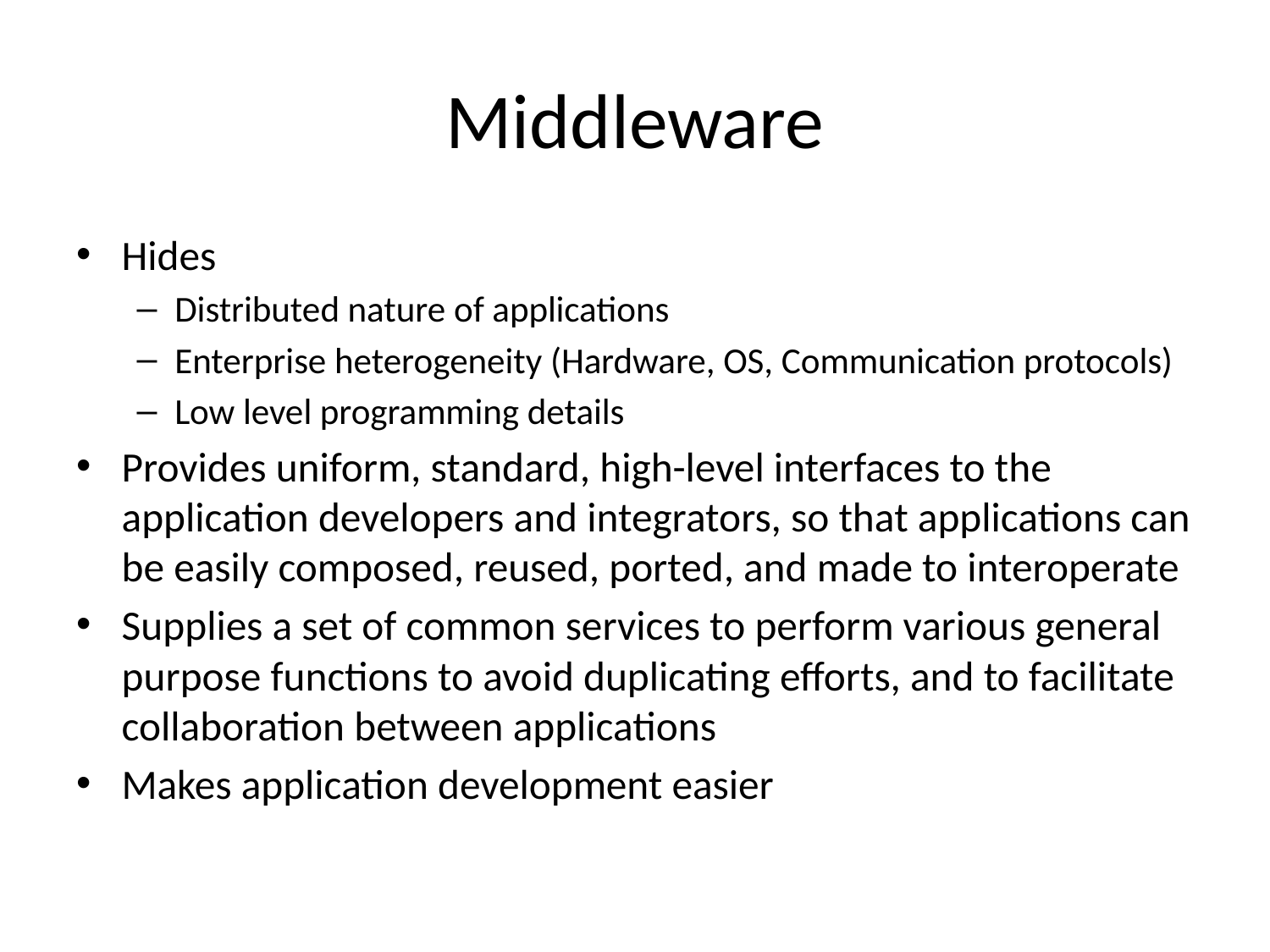

# Middleware
Hides
Distributed nature of applications
Enterprise heterogeneity (Hardware, OS, Communication protocols)
Low level programming details
Provides uniform, standard, high-level interfaces to the application developers and integrators, so that applications can be easily composed, reused, ported, and made to interoperate
Supplies a set of common services to perform various general purpose functions to avoid duplicating efforts, and to facilitate collaboration between applications
Makes application development easier